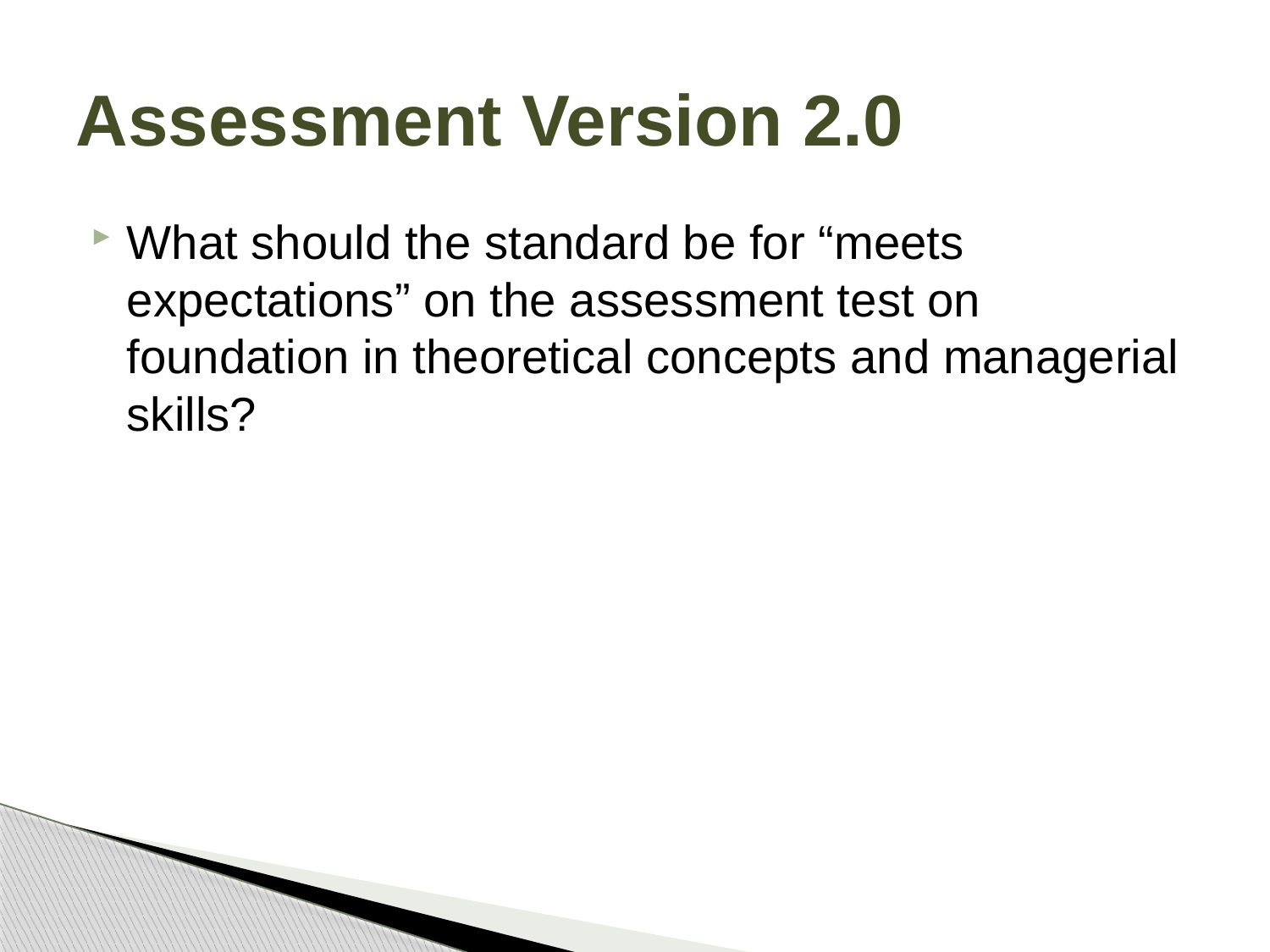

# Assessment Version 2.0
What should the standard be for “meets expectations” on the assessment test on foundation in theoretical concepts and managerial skills?